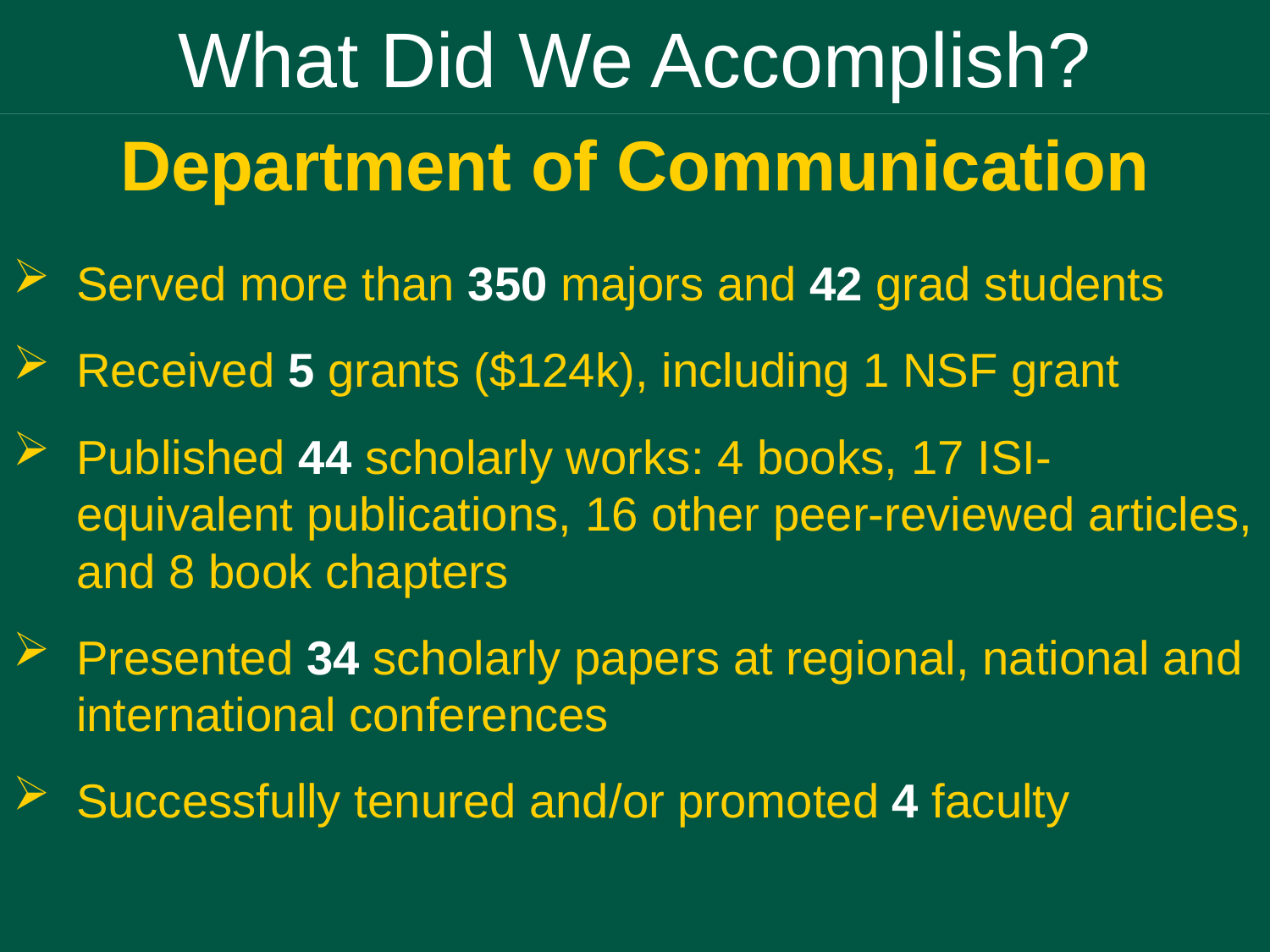

# What Did We Accomplish?
Department of Communication

Served more than 350 majors and 42 grad students

Received 5 grants ($124k), including 1 NSF grant

Published 44 scholarly works: 4 books, 17 ISI-equivalent publications, 16 other peer-reviewed articles, and 8 book chapters

Presented 34 scholarly papers at regional, national and international conferences

Successfully tenured and/or promoted 4 faculty